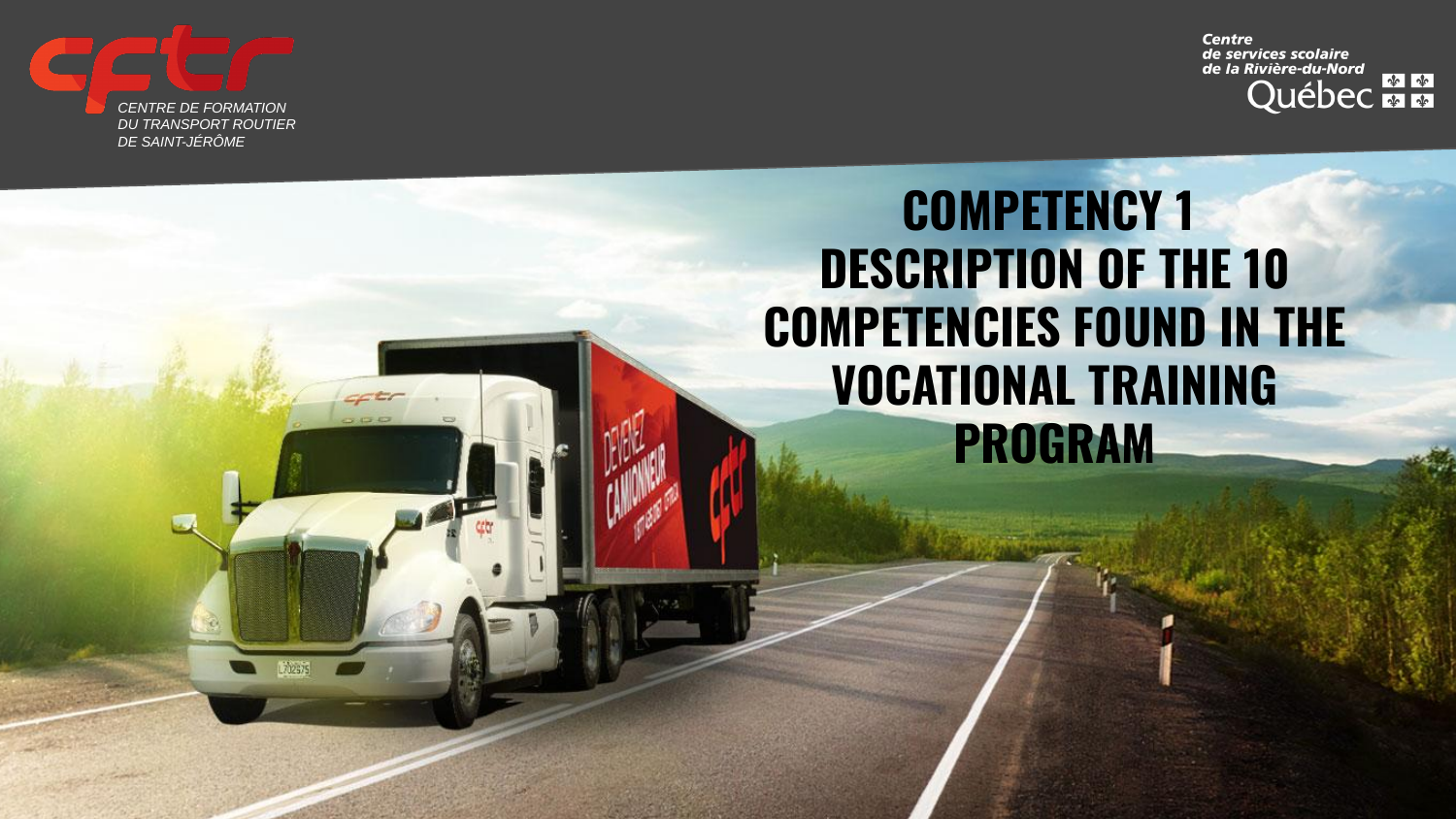

# COMPETENCY 1
DESCRIPTION OF THE 10 COMPETENCIES FOUND IN THE
VOCATIONAL TRAINING PROGRAM